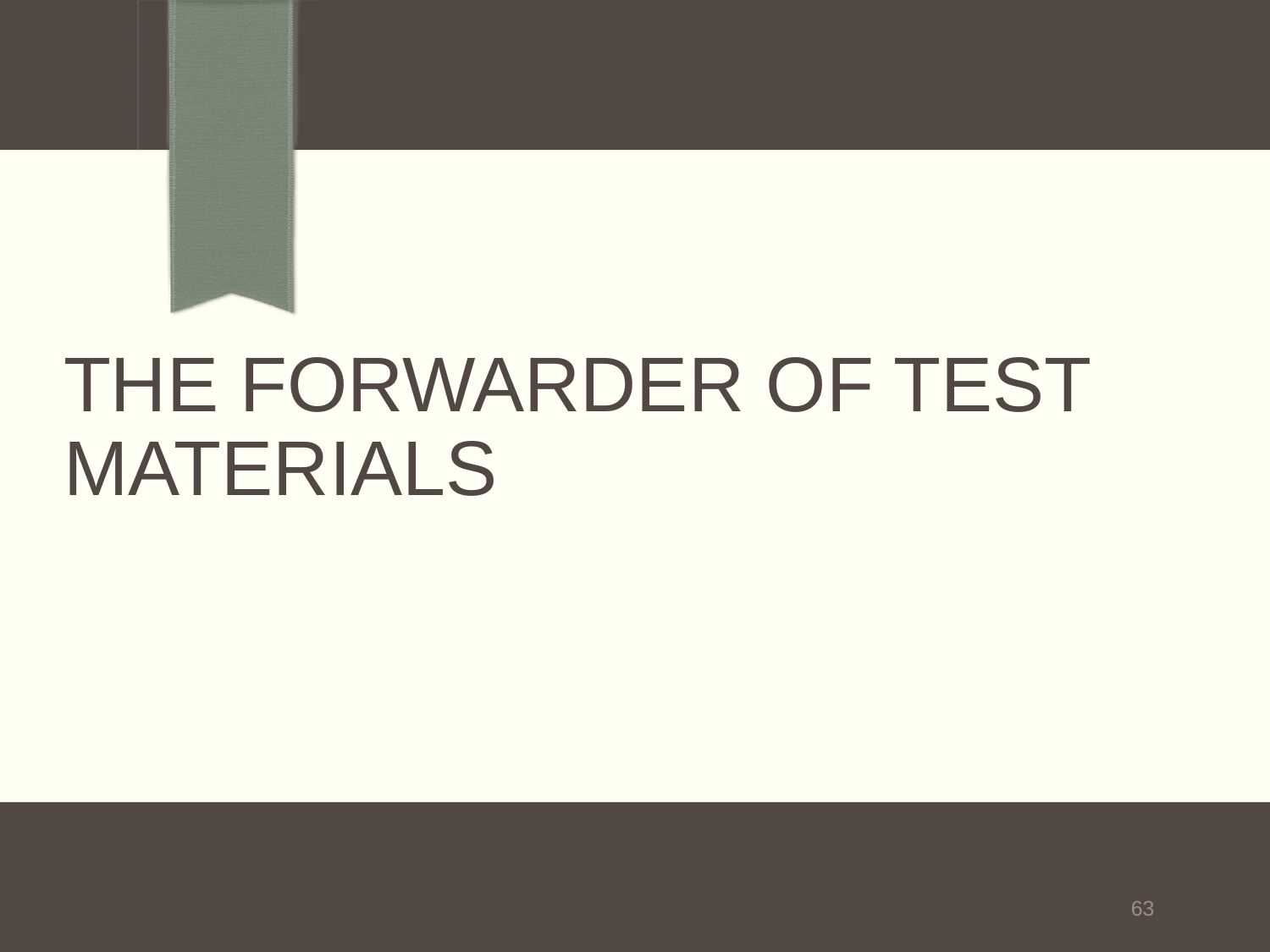

# The Forwarder of Test Materials

63